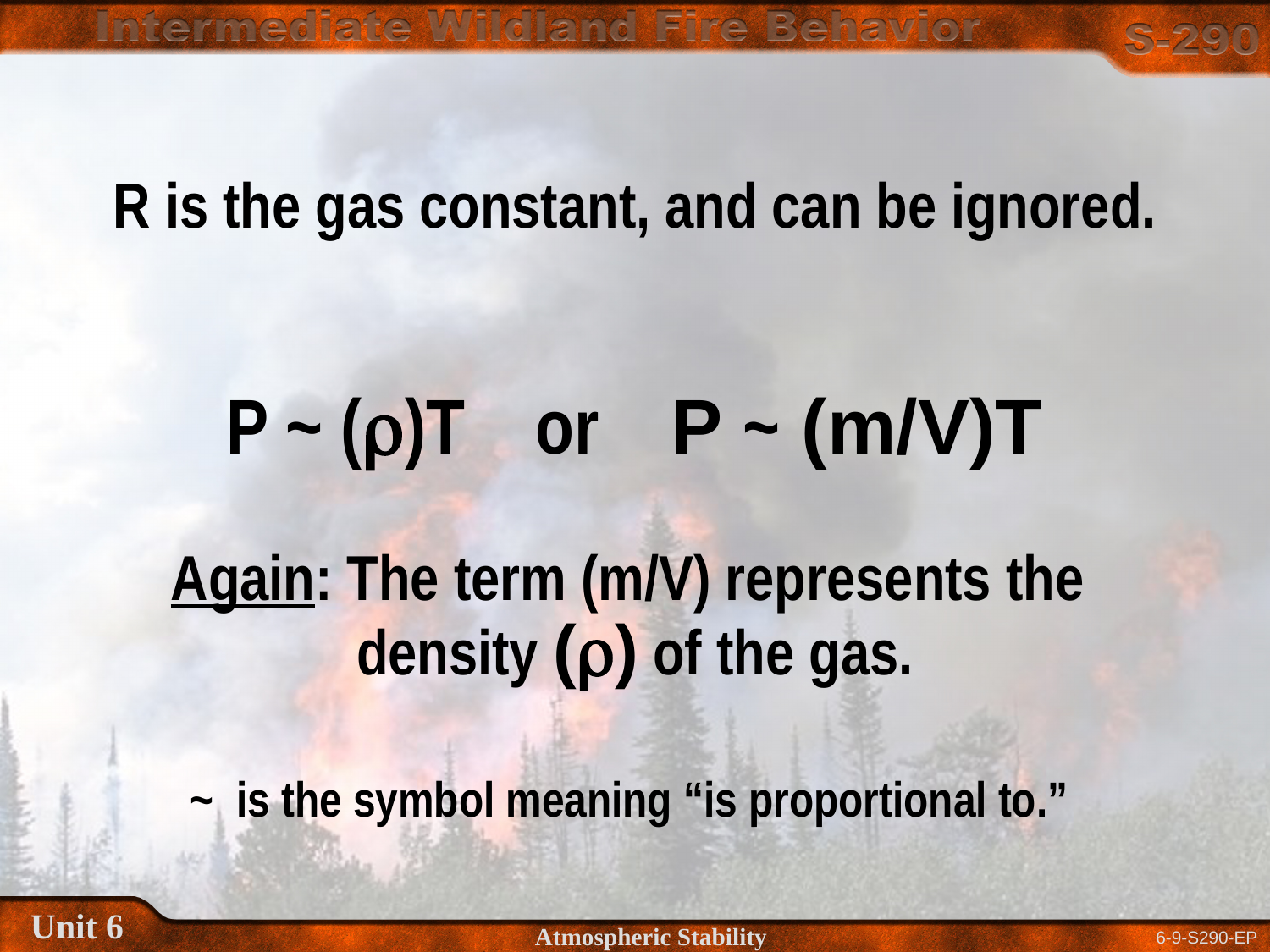

R is the gas constant, and can be ignored.
P ~ (ρ)T    or    P ~ (m/V)T
Again: The term (m/V) represents the
density (ρ) of the gas.
~  is the symbol meaning “is proportional to.”